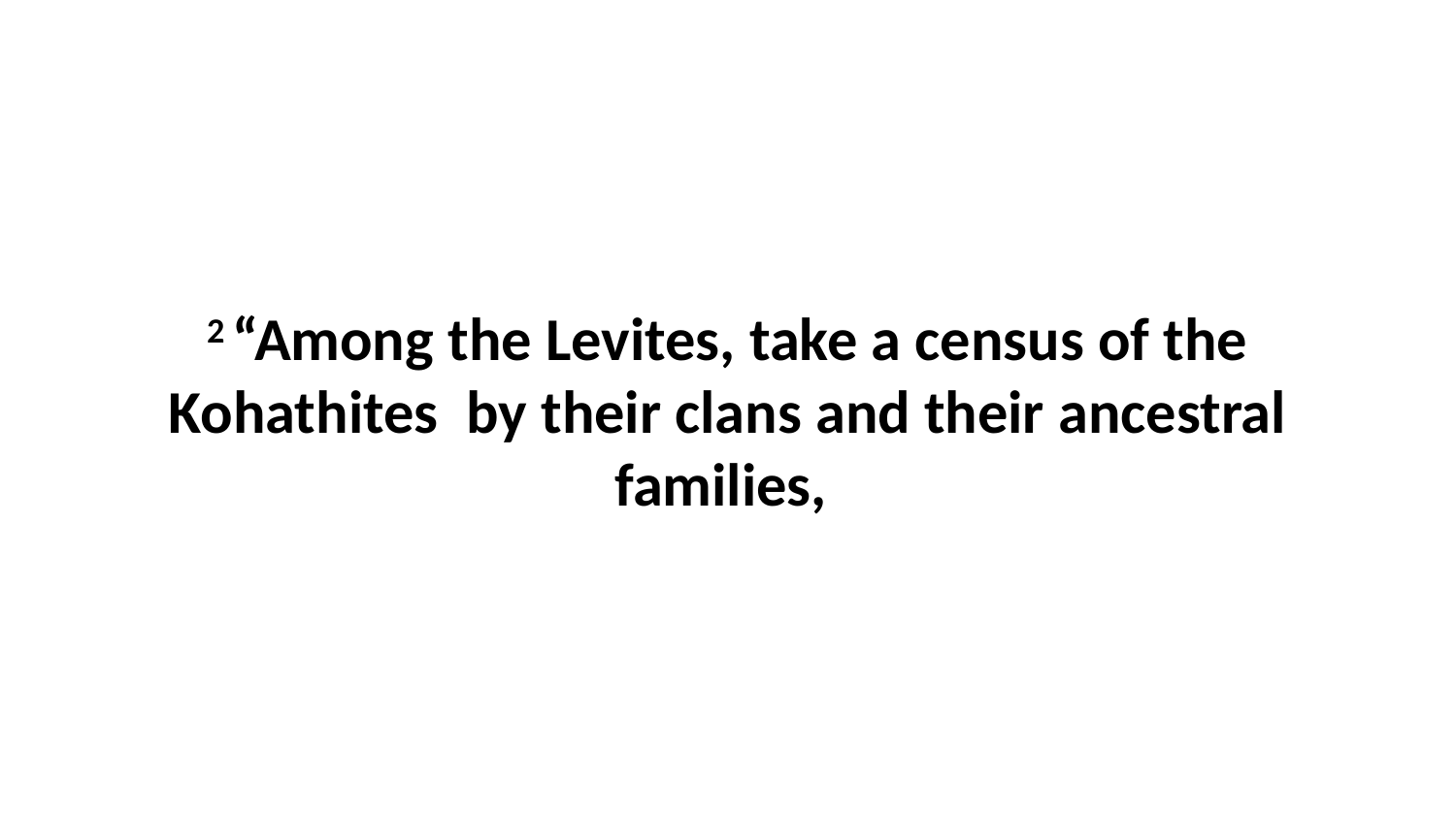

2 “Among the Levites, take a census of the Kohathites  by their clans and their ancestral families,